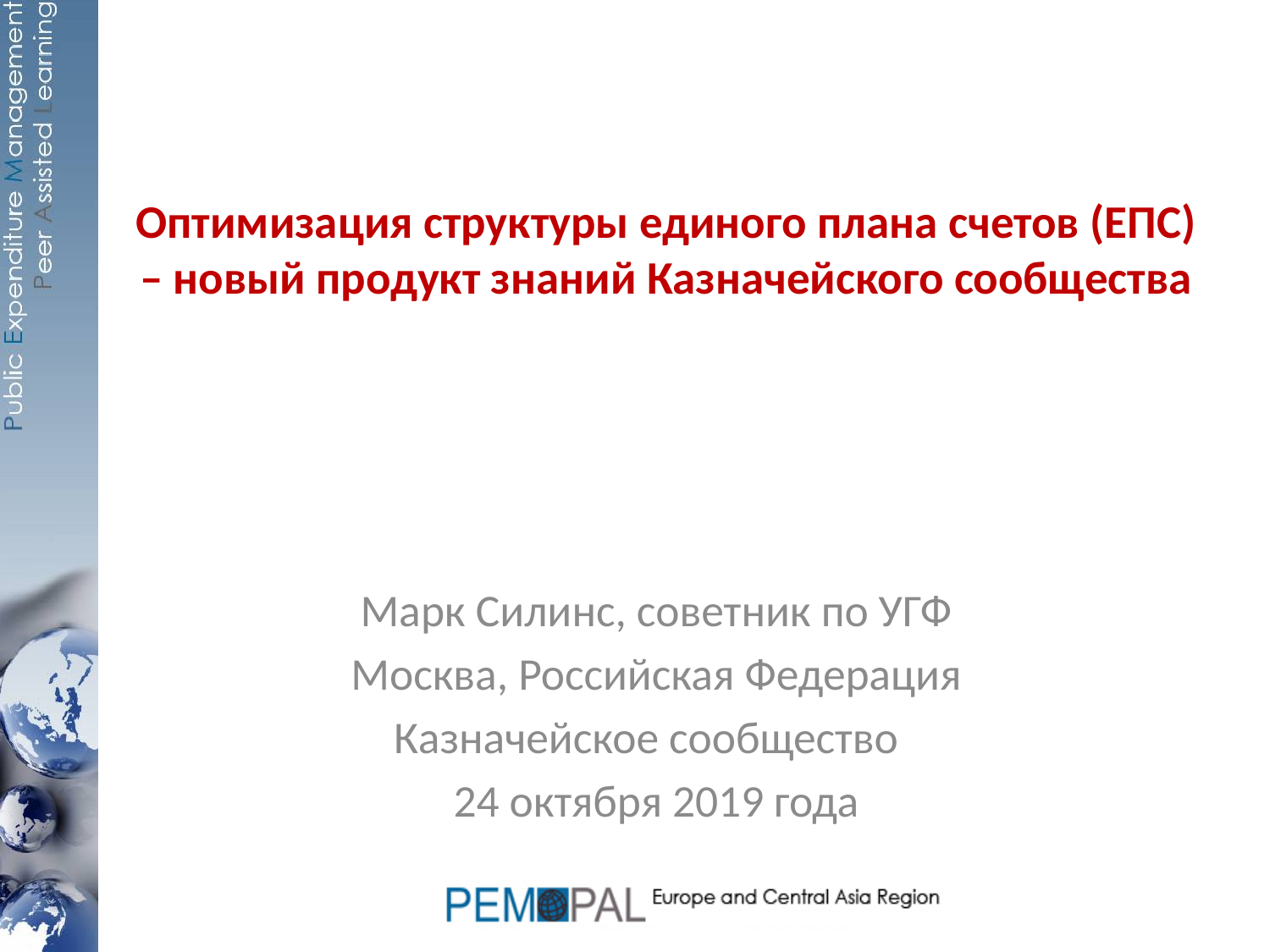

# Оптимизация структуры единого плана счетов (ЕПС) – новый продукт знаний Казначейского сообщества

Марк Силинс, советник по УГФ
Москва, Российская Федерация
Казначейское сообщество
24 октября 2019 года